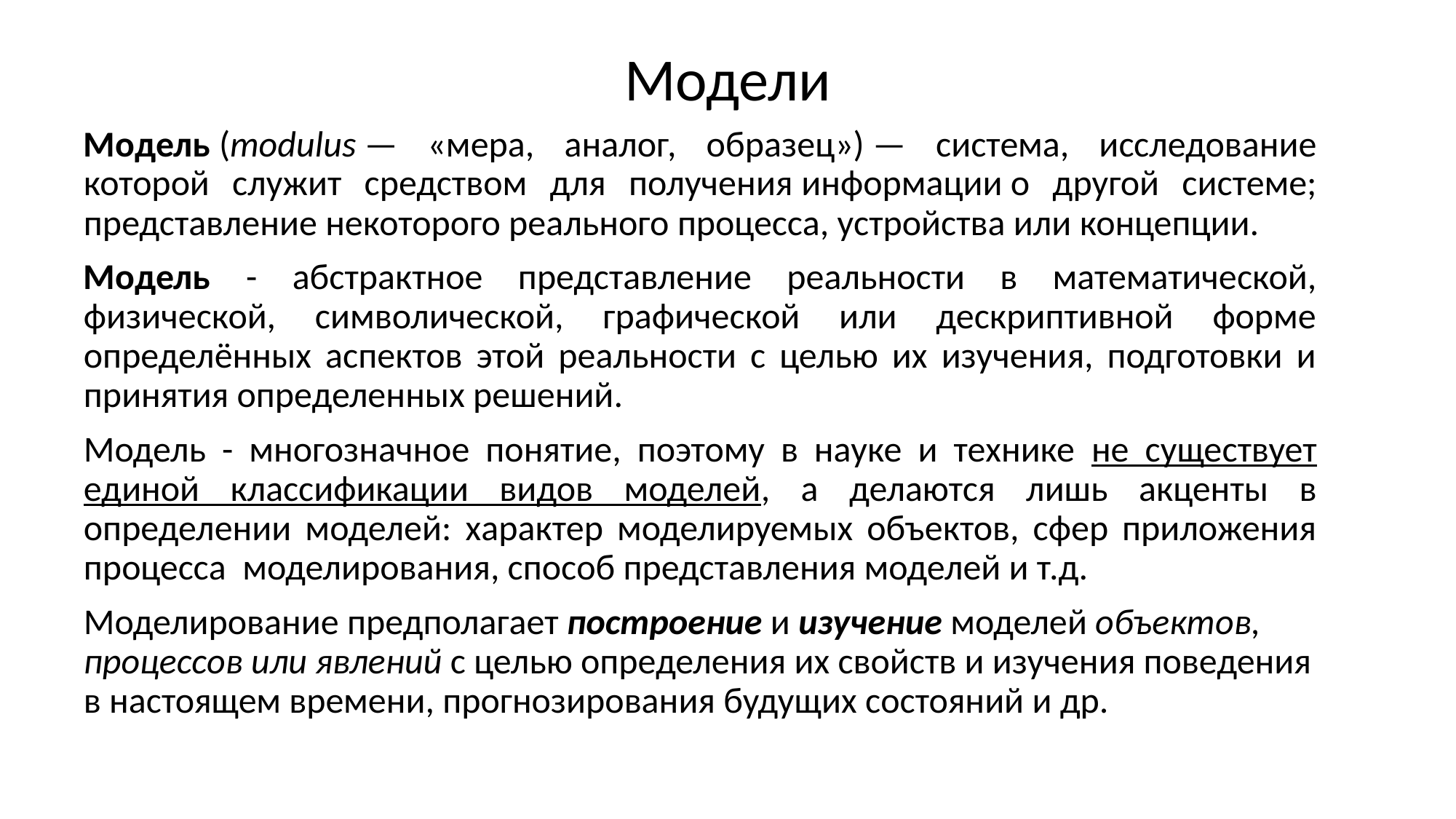

# Модели
Модель (modulus — «мера, аналог, образец») — система, исследование которой служит средством для получения информации о другой системе; представление некоторого реального процесса, устройства или концепции.
Модель - абстрактное представление реальности в математической, физической, символической, графической или дескриптивной форме определённых аспектов этой реальности с целью их изучения, подготовки и принятия определенных решений.
Модель - многозначное понятие, поэтому в науке и технике не существует единой классификации видов моделей, а делаются лишь акценты в определении моделей: характер моделируемых объектов, сфер приложения процесса  моделирования, способ представления моделей и т.д.
Моделирование предполагает построение и изучение моделей объектов, процессов или явлений с целью определения их свойств и изучения поведения в настоящем времени, прогнозирования будущих состояний и др.